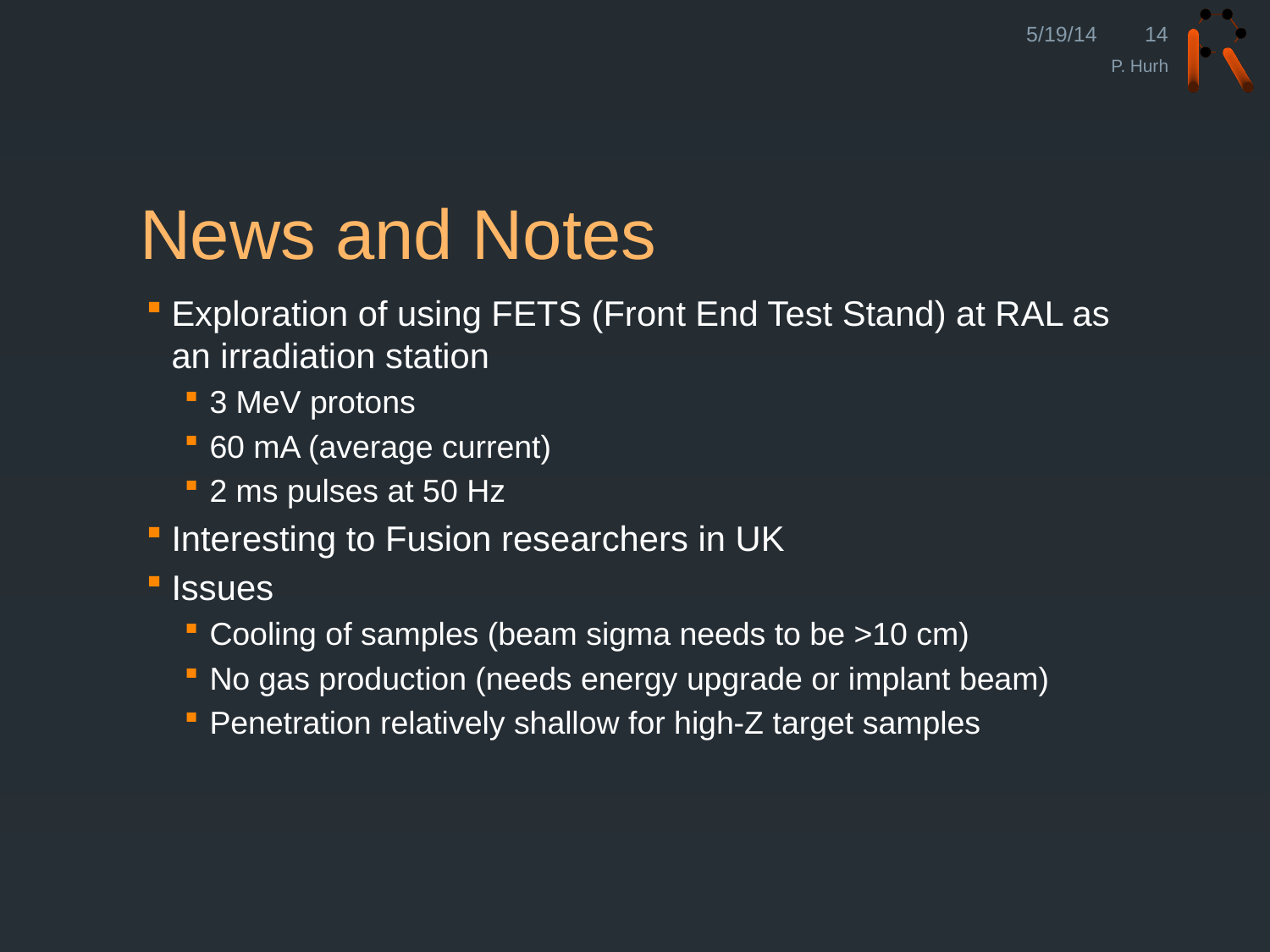

5/19/14
14
P. Hurh
# News and Notes
Exploration of using FETS (Front End Test Stand) at RAL as an irradiation station
3 MeV protons
60 mA (average current)
2 ms pulses at 50 Hz
Interesting to Fusion researchers in UK
Issues
Cooling of samples (beam sigma needs to be >10 cm)
No gas production (needs energy upgrade or implant beam)
Penetration relatively shallow for high-Z target samples